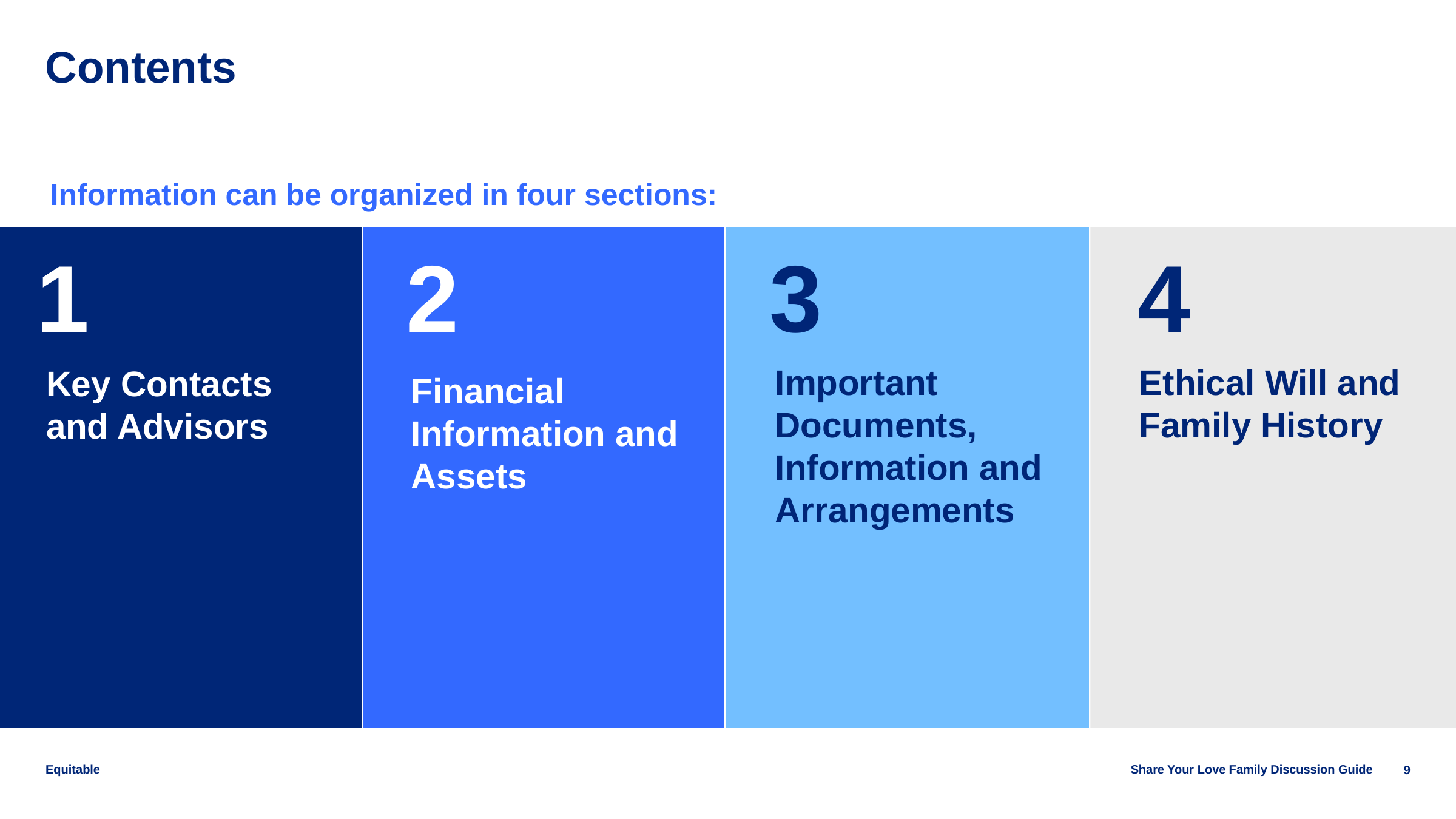

# Contents
Information can be organized in four sections:
1
2
3
4
Important Documents, Information and Arrangements
Ethical Will and Family History
Key Contacts and Advisors
Financial Information and Assets

9
Share Your Love Family Discussion Guide